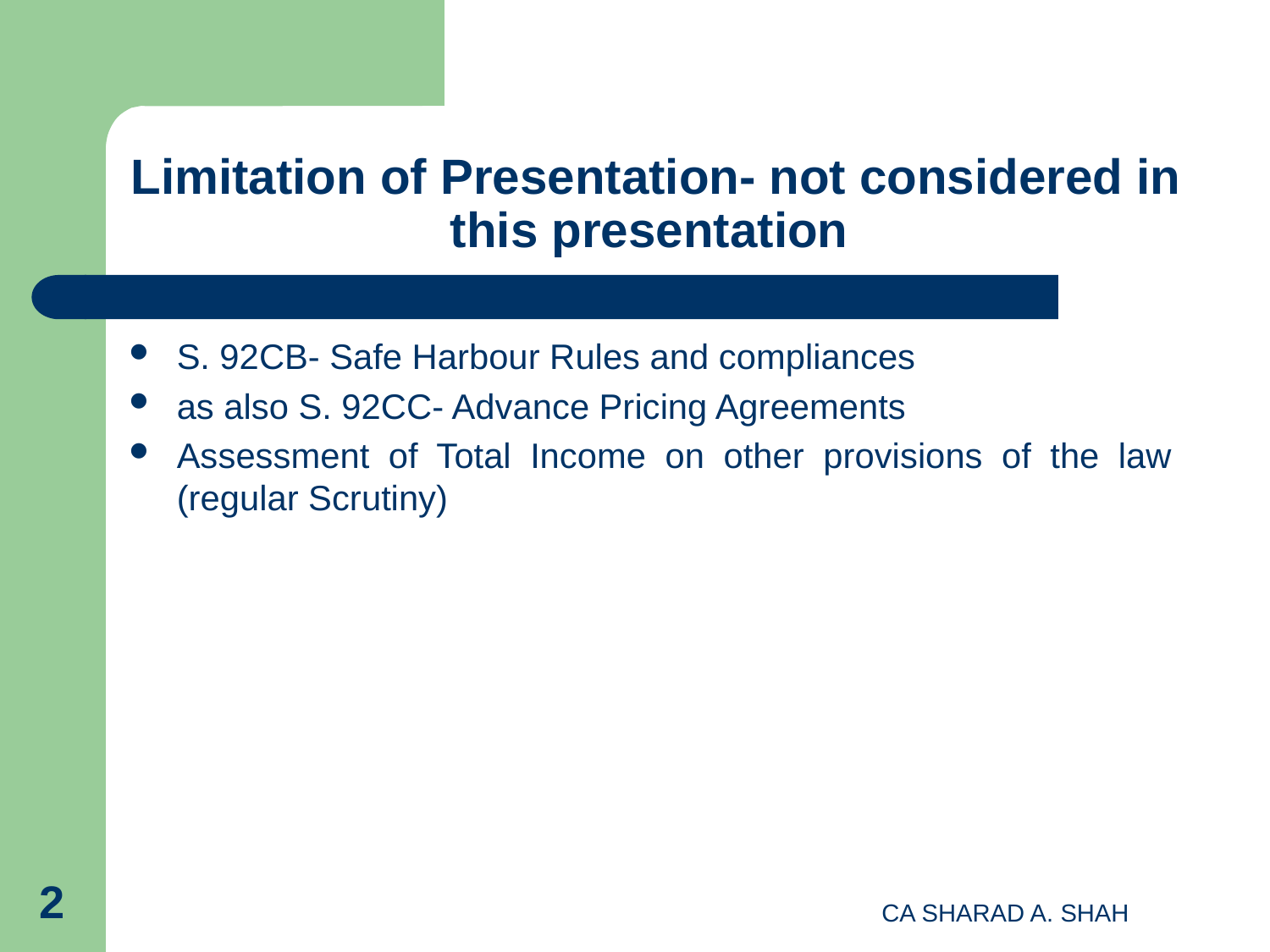

# Limitation of Presentation- not considered in this presentation
S. 92CB- Safe Harbour Rules and compliances
as also S. 92CC- Advance Pricing Agreements
Assessment of Total Income on other provisions of the law (regular Scrutiny)

2
CA SHARAD A. SHAH